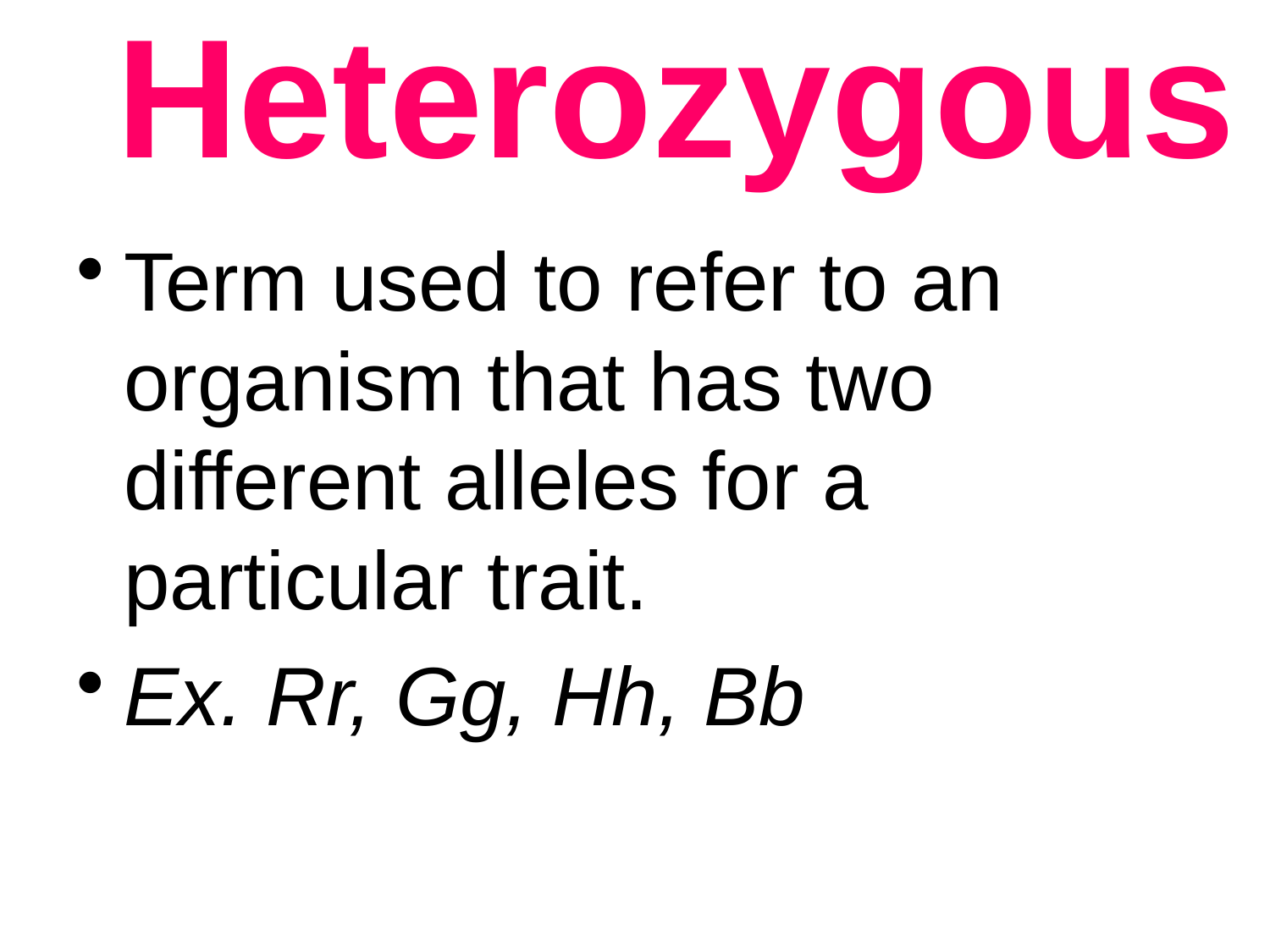

# Heterozygous
Term used to refer to an organism that has two different alleles for a particular trait.
Ex. Rr, Gg, Hh, Bb